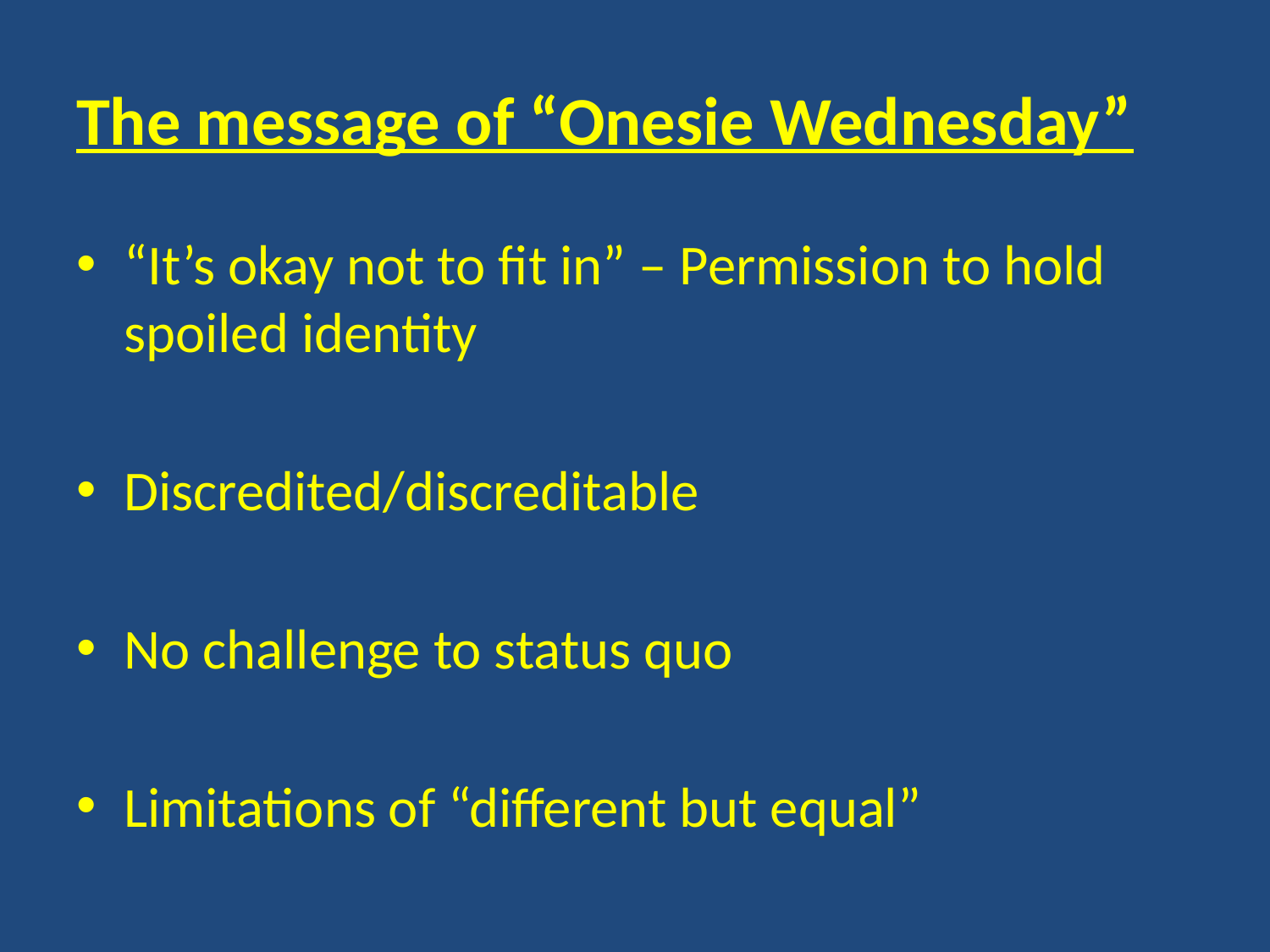

# The message of “Onesie Wednesday”
“It’s okay not to fit in” – Permission to hold spoiled identity

Discredited/discreditable

No challenge to status quo

Limitations of “different but equal”